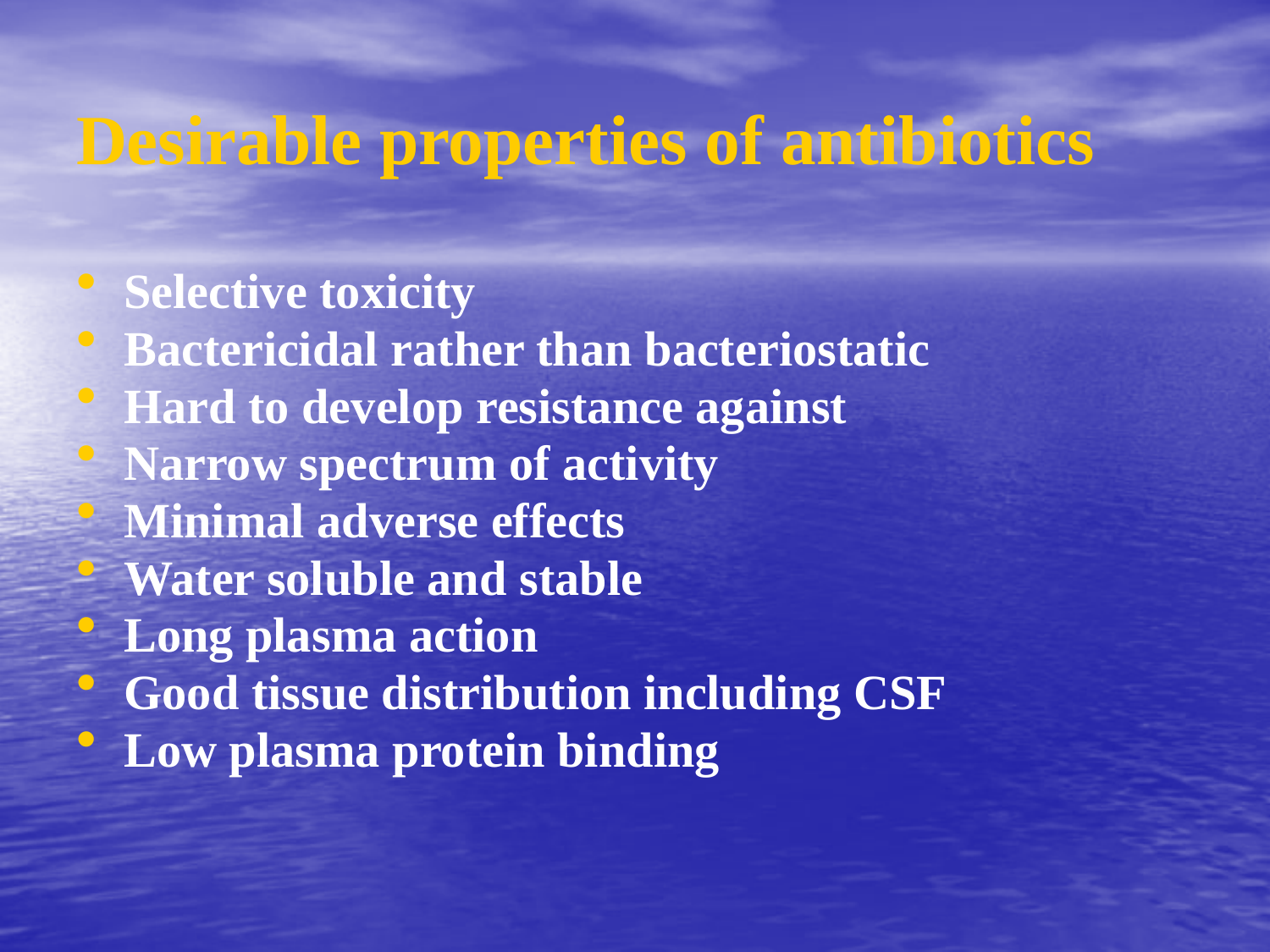

# Desirable properties of antibiotics
Selective toxicity
Bactericidal rather than bacteriostatic
Hard to develop resistance against
Narrow spectrum of activity
Minimal adverse effects
Water soluble and stable
Long plasma action
Good tissue distribution including CSF
Low plasma protein binding